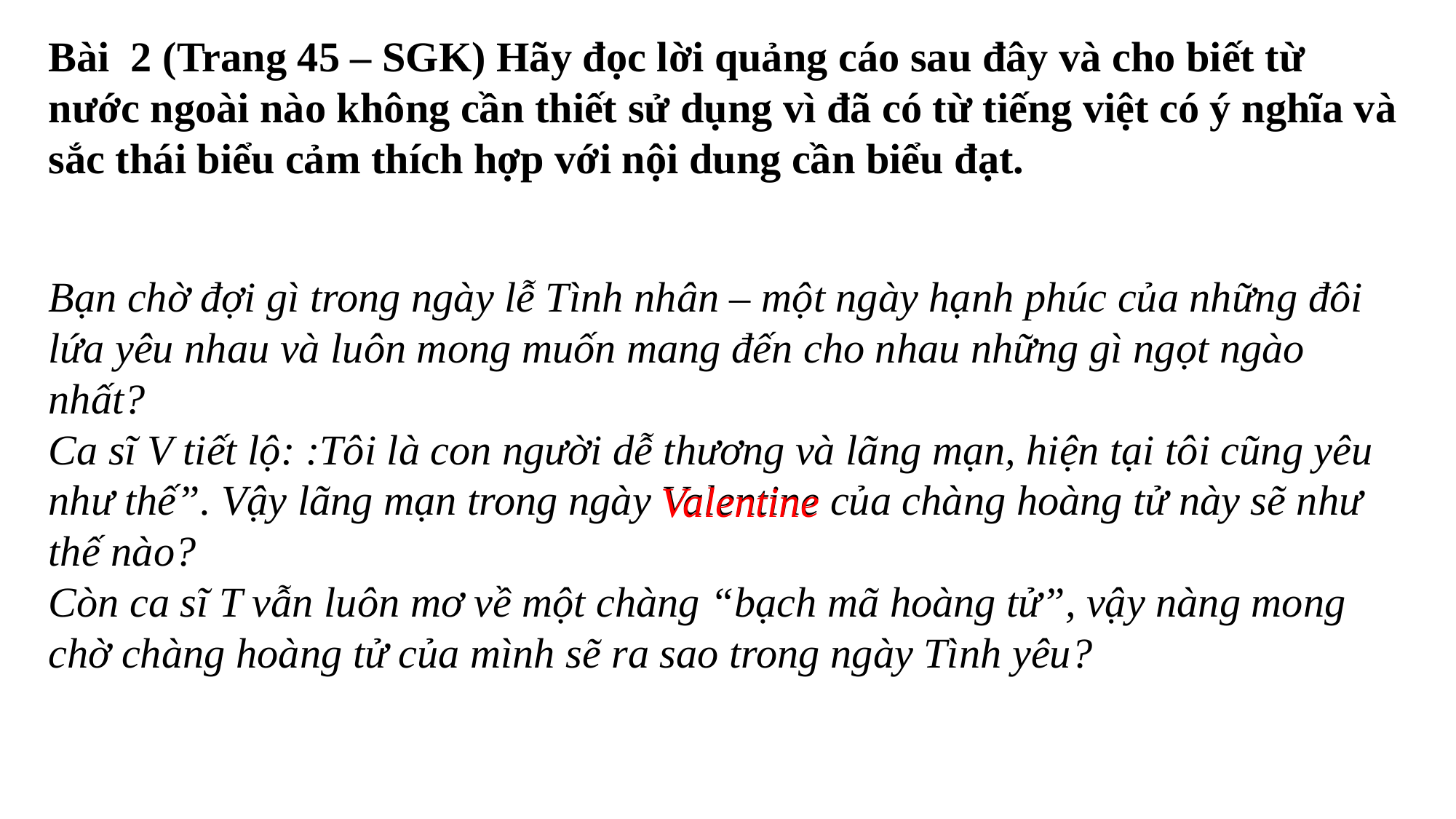

Bài  2 (Trang 45 – SGK) Hãy đọc lời quảng cáo sau đây và cho biết từ nước ngoài nào không cần thiết sử dụng vì đã có từ tiếng việt có ý nghĩa và sắc thái biểu cảm thích hợp với nội dung cần biểu đạt.
Bạn chờ đợi gì trong ngày lễ Tình nhân – một ngày hạnh phúc của những đôi lứa yêu nhau và luôn mong muốn mang đến cho nhau những gì ngọt ngào nhất?
Ca sĩ V tiết lộ: :Tôi là con người dễ thương và lãng mạn, hiện tại tôi cũng yêu như thế”. Vậy lãng mạn trong ngày Valentine của chàng hoàng tử này sẽ như thế nào?
Còn ca sĩ T vẫn luôn mơ về một chàng “bạch mã hoàng tử”, vậy nàng mong chờ chàng hoàng tử của mình sẽ ra sao trong ngày Tình yêu?
Valentine